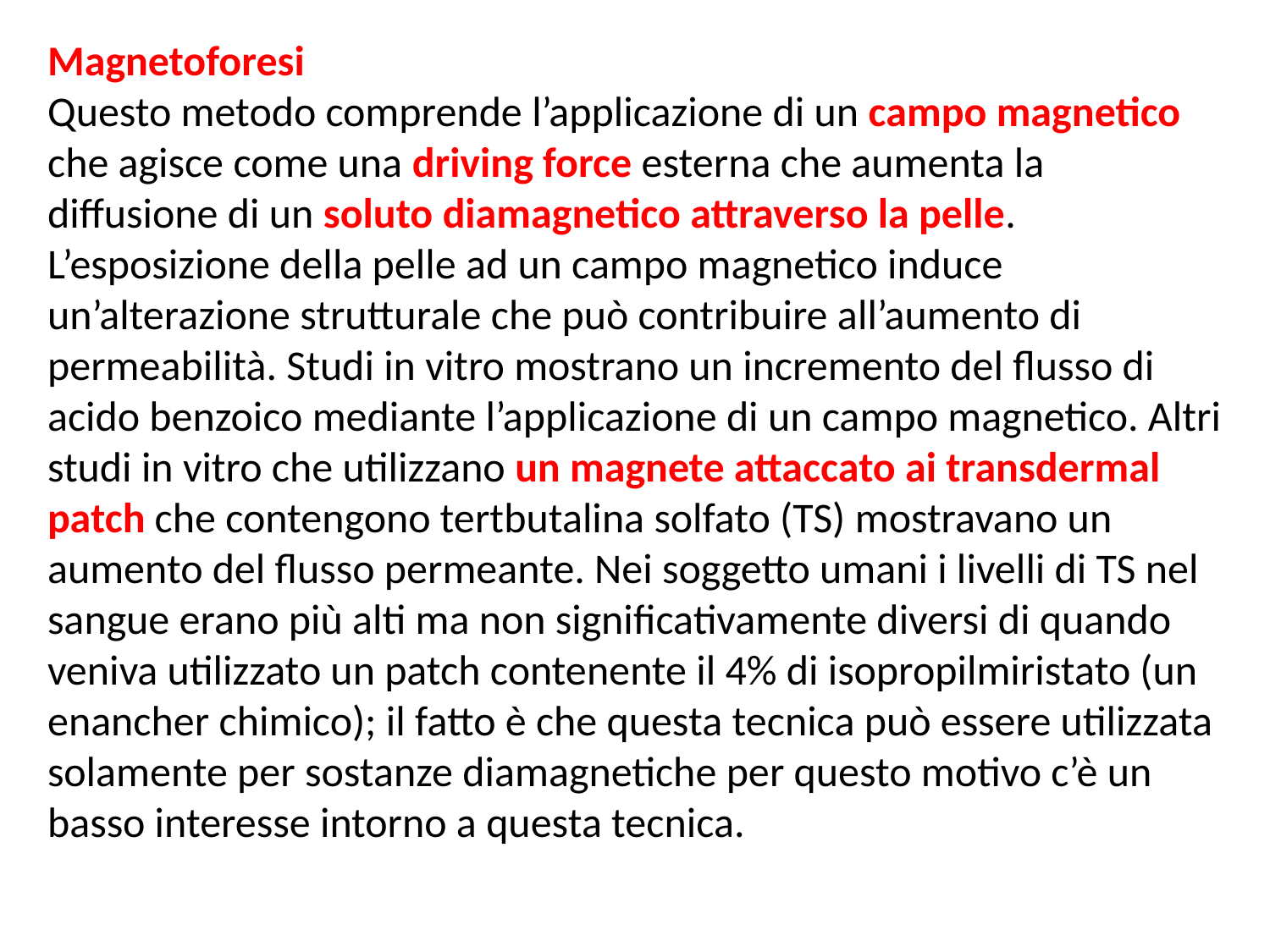

Magnetoforesi
Questo metodo comprende l’applicazione di un campo magnetico che agisce come una driving force esterna che aumenta la diffusione di un soluto diamagnetico attraverso la pelle. L’esposizione della pelle ad un campo magnetico induce un’alterazione strutturale che può contribuire all’aumento di permeabilità. Studi in vitro mostrano un incremento del flusso di acido benzoico mediante l’applicazione di un campo magnetico. Altri studi in vitro che utilizzano un magnete attaccato ai transdermal patch che contengono tertbutalina solfato (TS) mostravano un aumento del flusso permeante. Nei soggetto umani i livelli di TS nel sangue erano più alti ma non significativamente diversi di quando veniva utilizzato un patch contenente il 4% di isopropilmiristato (un enancher chimico); il fatto è che questa tecnica può essere utilizzata solamente per sostanze diamagnetiche per questo motivo c’è un basso interesse intorno a questa tecnica.